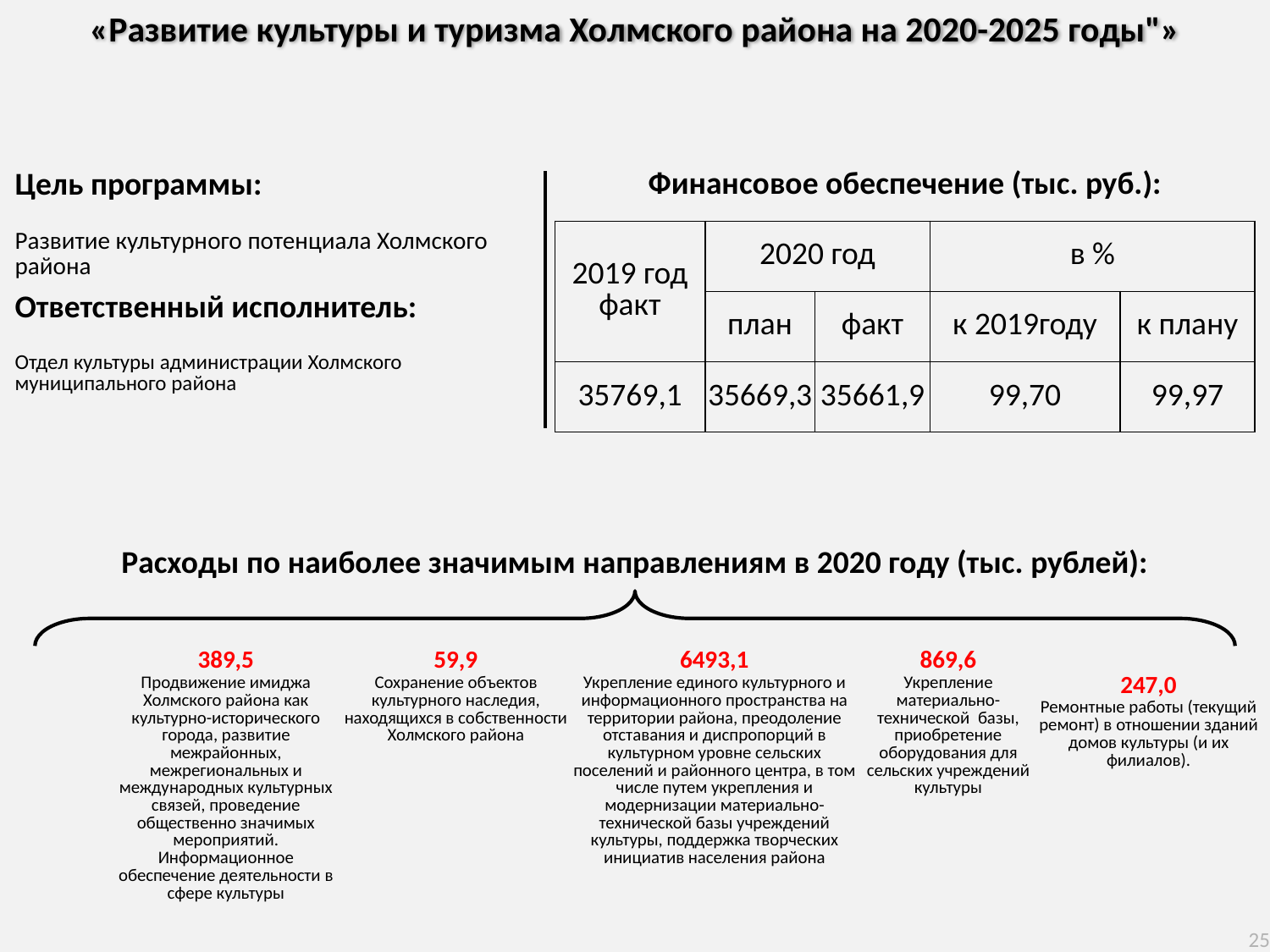

«Развитие культуры и туризма Холмского района на 2020-2025 годы"»

| Финансовое обеспечение (тыс. руб.): |  |  |  |  |
| --- | --- | --- | --- | --- |
| 2019 год факт | 2020 год |  | в % |  |
|  | план | факт | к 2019году | к плану |
| 35769,1 | 35669,3 | 35661,9 | 99,70 | 99,97 |
| Цель программы: |
| --- |
| Развитие культурного потенциала Холмского района |
| Ответственный исполнитель: |
| Отдел культуры администрации Холмского муниципального района |
Расходы по наиболее значимым направлениям в 2020 году (тыс. рублей):
| 389,5 | 59,9 | 6493,1 | 869,6 |  |
| --- | --- | --- | --- | --- |
| Продвижение имиджа Холмского района как культурно-исторического города, развитие межрайонных, межрегиональных и международных культурных связей, проведение общественно значимых мероприятий. Информационное обеспечение деятельности в сфере культуры | Сохранение объектов культурного наследия, находящихся в собственности Холмского района | Укрепление единого культурного и информационного пространства на территории района, преодоление отставания и диспропорций в культурном уровне сельских поселений и районного центра, в том числе путем укрепления и модернизации материально-технической базы учреждений культуры, поддержка творческих инициатив населения района | Укрепление материально-технической базы, приобретение оборудования для сельских учреждений культуры | 247,0 Ремонтные работы (текущий ремонт) в отношении зданий домов культуры (и их филиалов). |

25